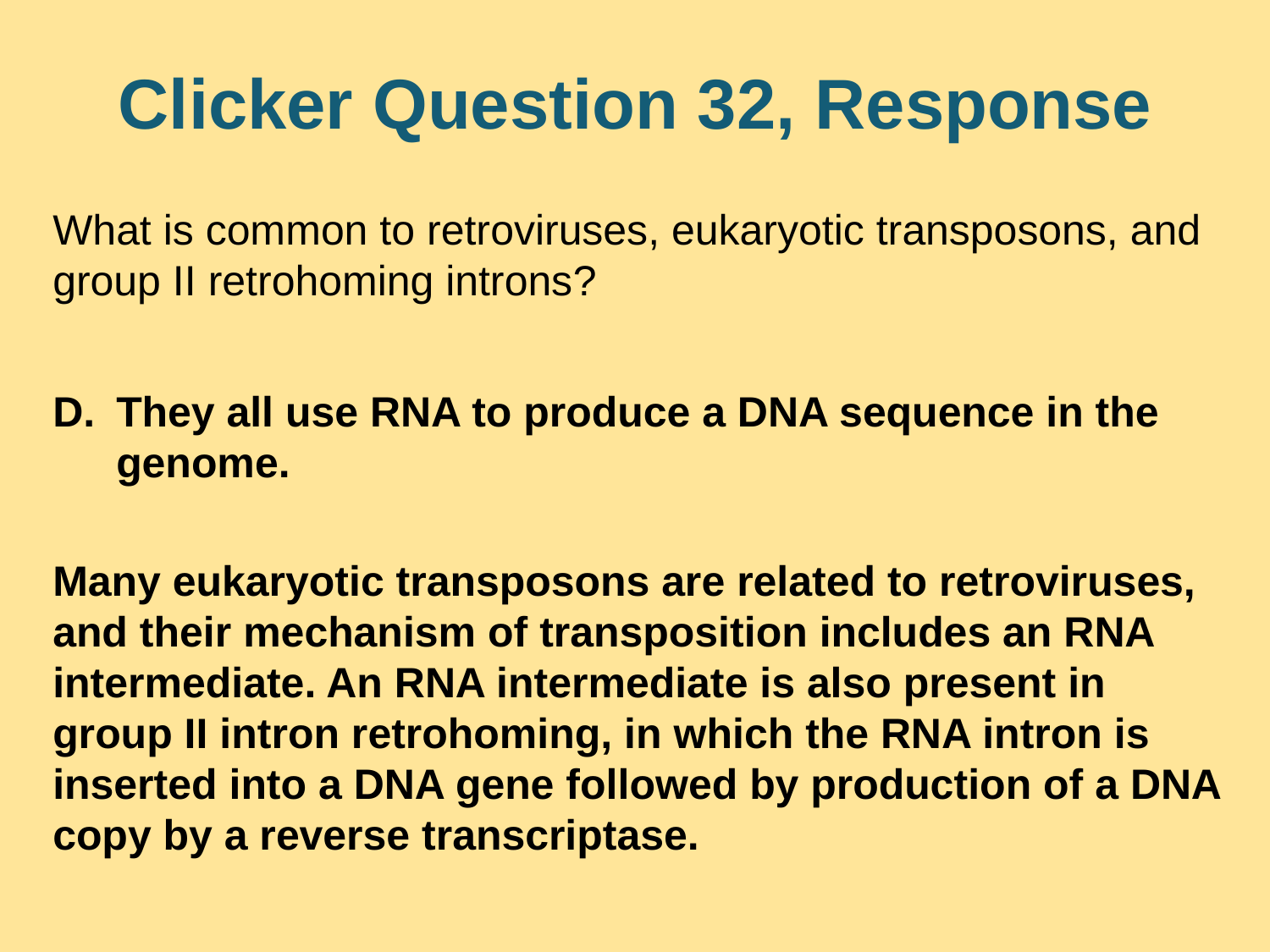

# Clicker Question 32, Response
What is common to retroviruses, eukaryotic transposons, and group II retrohoming introns?

They all use RNA to produce a DNA sequence in the genome.

Many eukaryotic transposons are related to retroviruses, and their mechanism of transposition includes an RNA intermediate. An RNA intermediate is also present in group II intron retrohoming, in which the RNA intron is inserted into a DNA gene followed by production of a DNA copy by a reverse transcriptase.